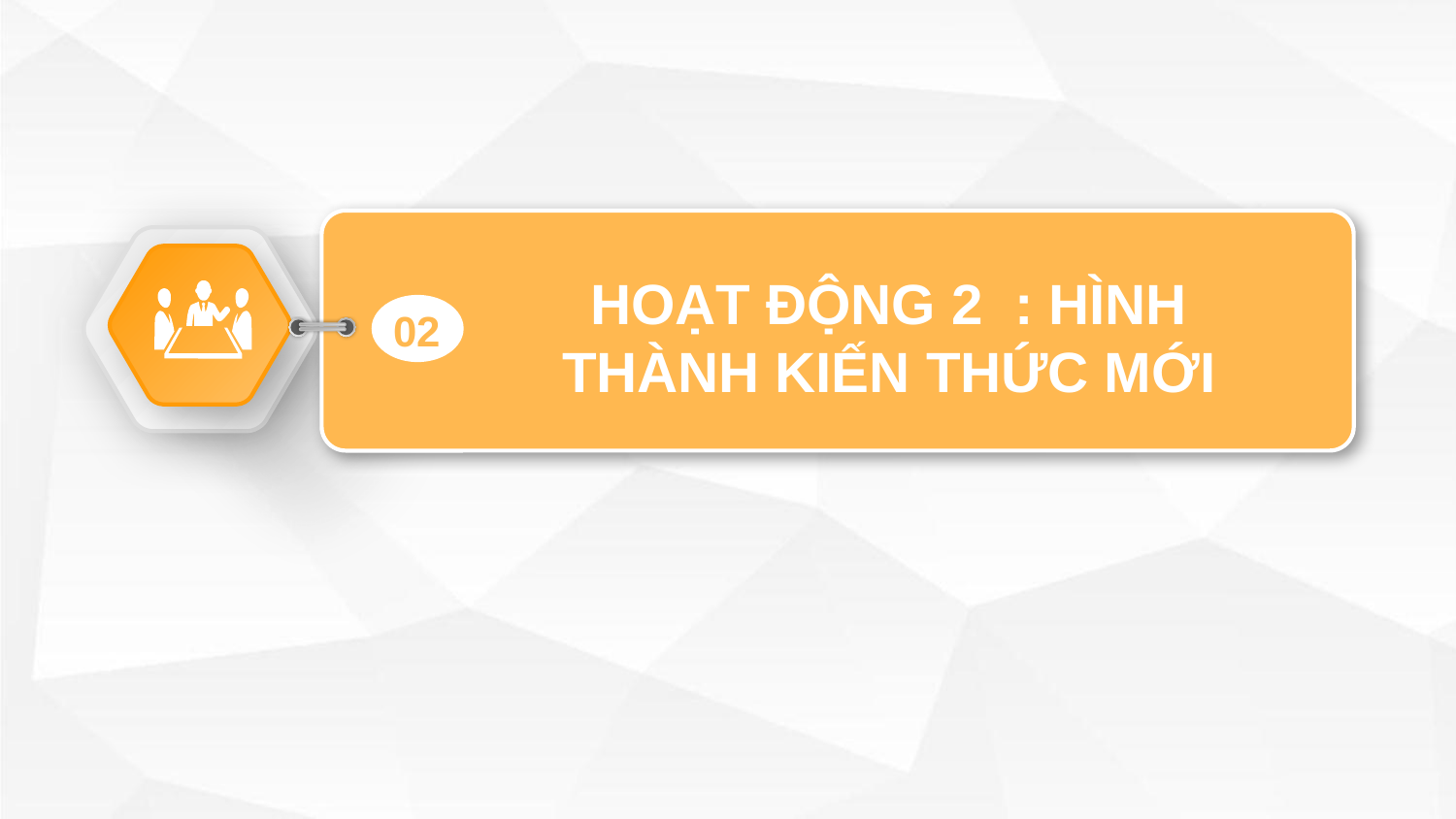

HOẠT ĐỘNG 2  : HÌNH THÀNH KIẾN THỨC MỚI

02